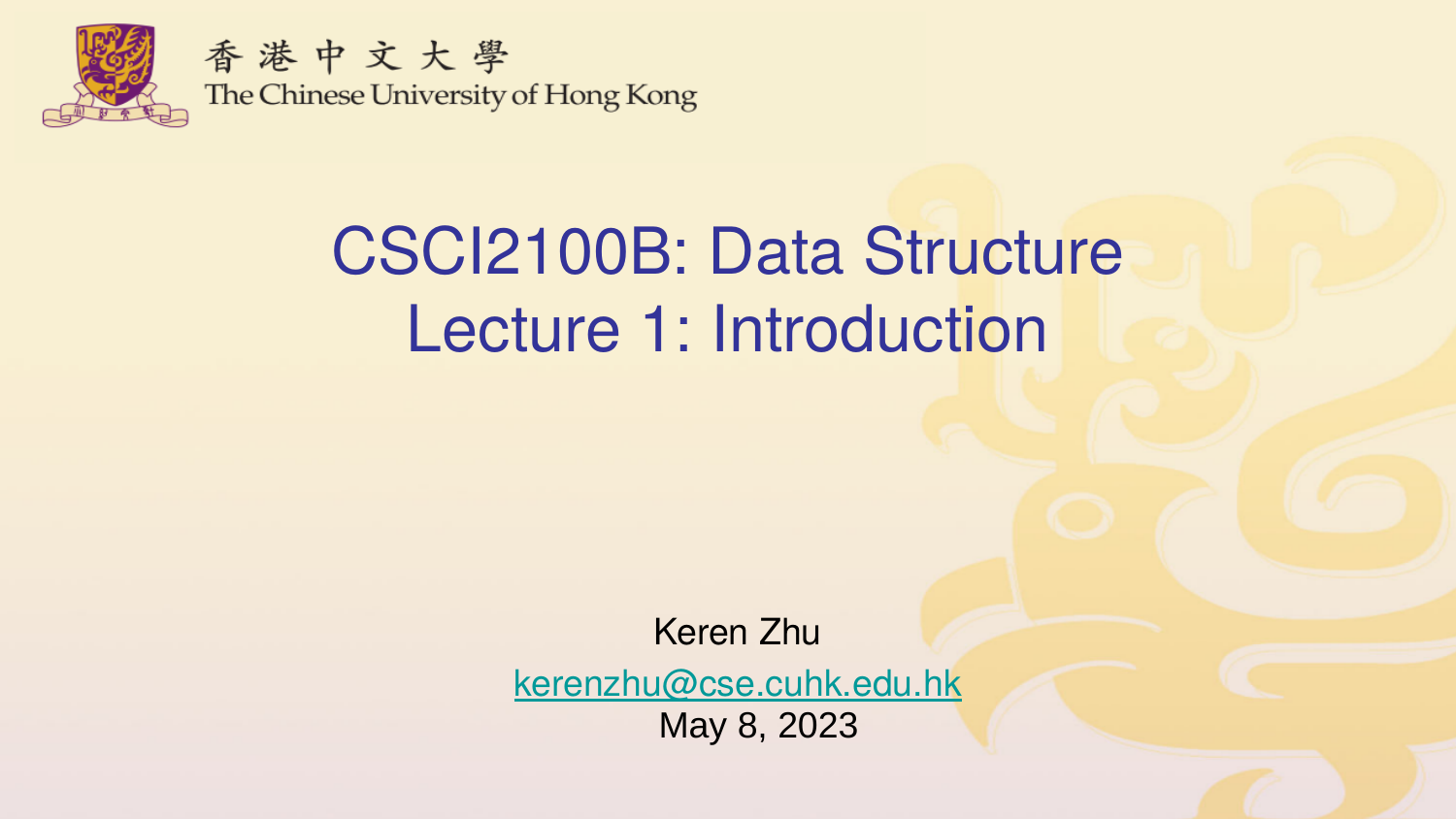

# CSCI2100B: Data Structure Lecture 1: Introduction

Keren Zhu
kerenzhu@cse.cuhk.edu.hk
May 8, 2023